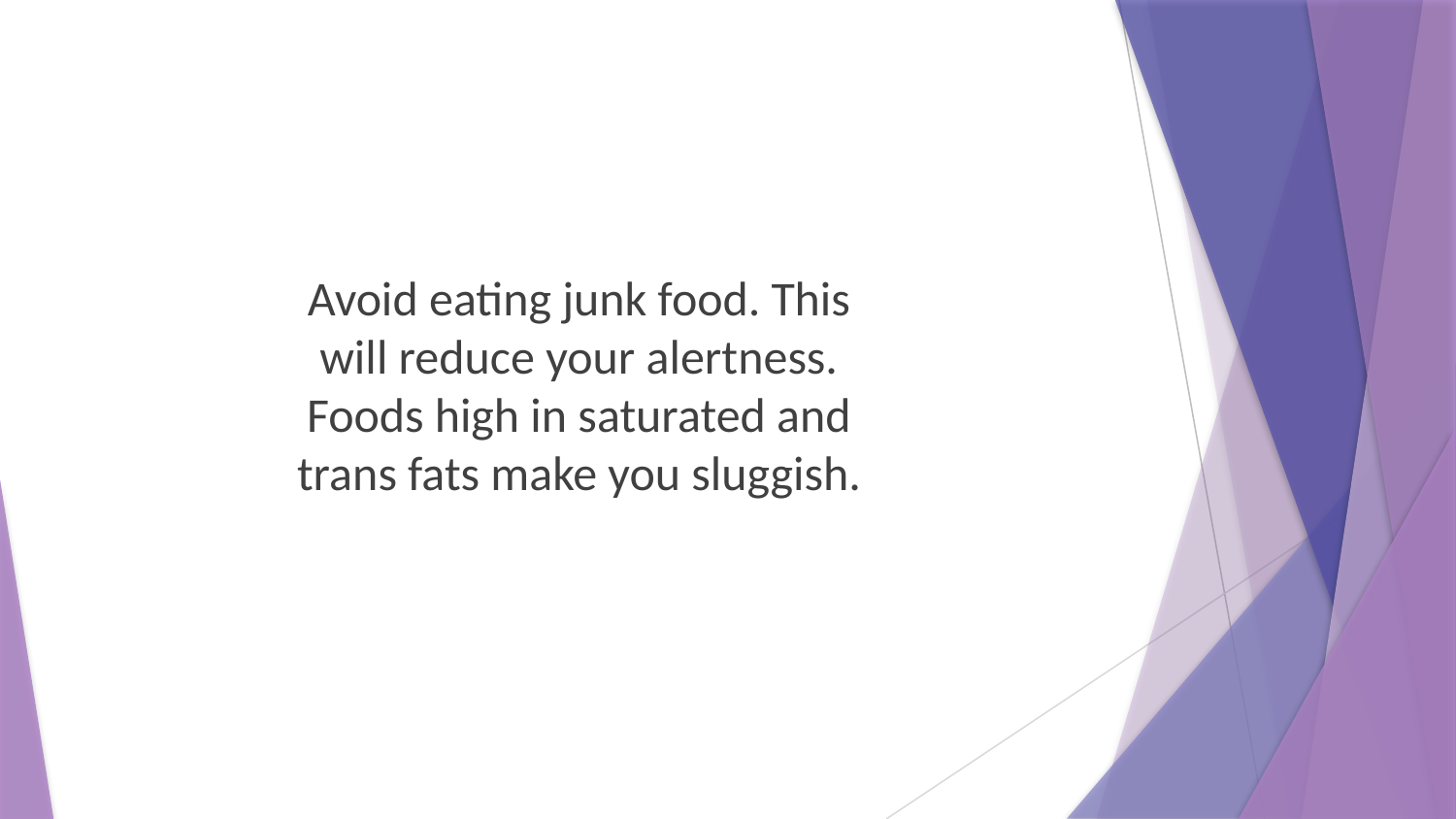

Avoid eating junk food. This will reduce your alertness. Foods high in saturated and trans fats make you sluggish.